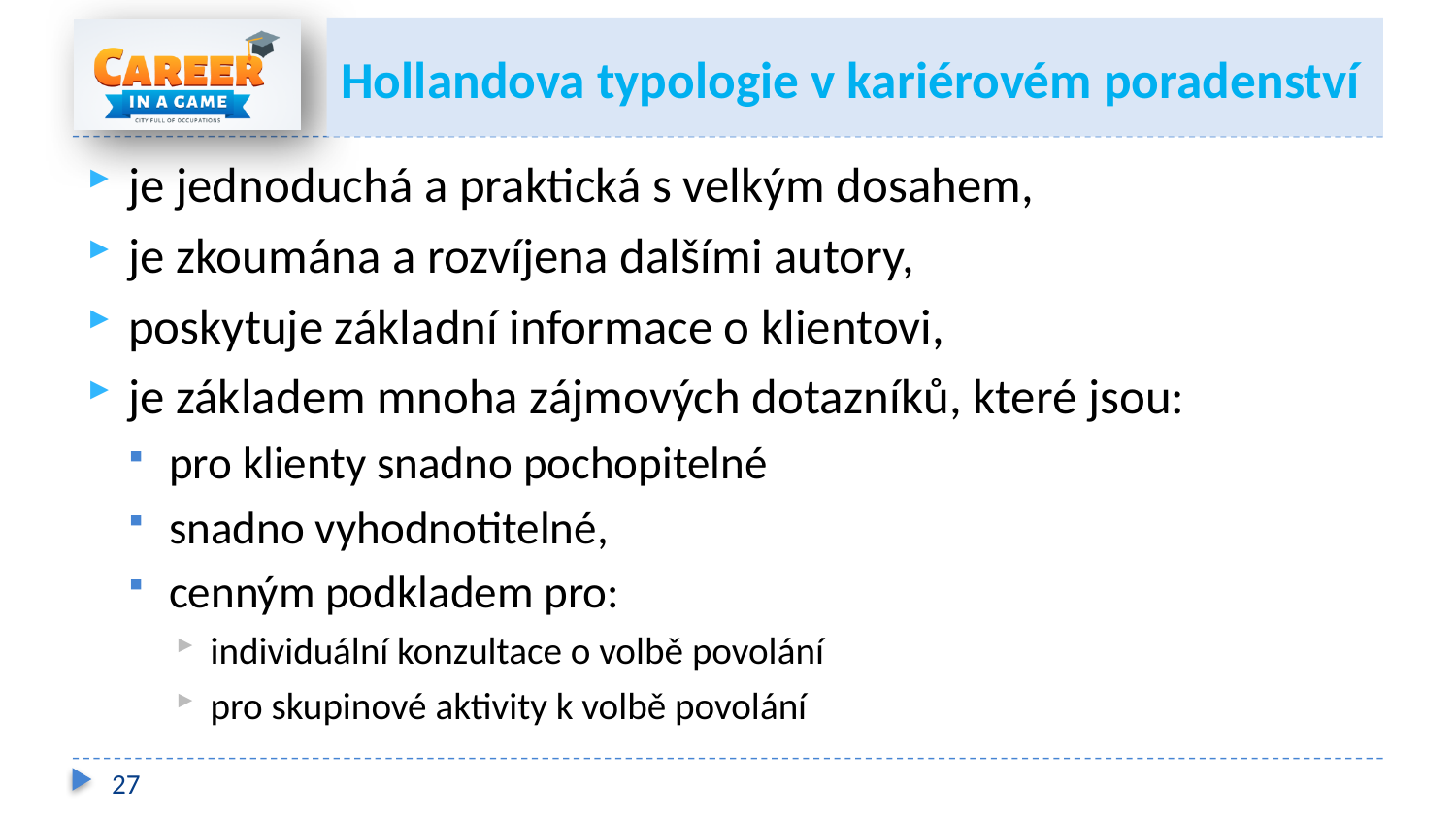

# Hollandova typologie v kariérovém poradenství
je jednoduchá a praktická s velkým dosahem,
je zkoumána a rozvíjena dalšími autory,
poskytuje základní informace o klientovi,
je základem mnoha zájmových dotazníků, které jsou:
pro klienty snadno pochopitelné
snadno vyhodnotitelné,
cenným podkladem pro:
individuální konzultace o volbě povolání
pro skupinové aktivity k volbě povolání
27